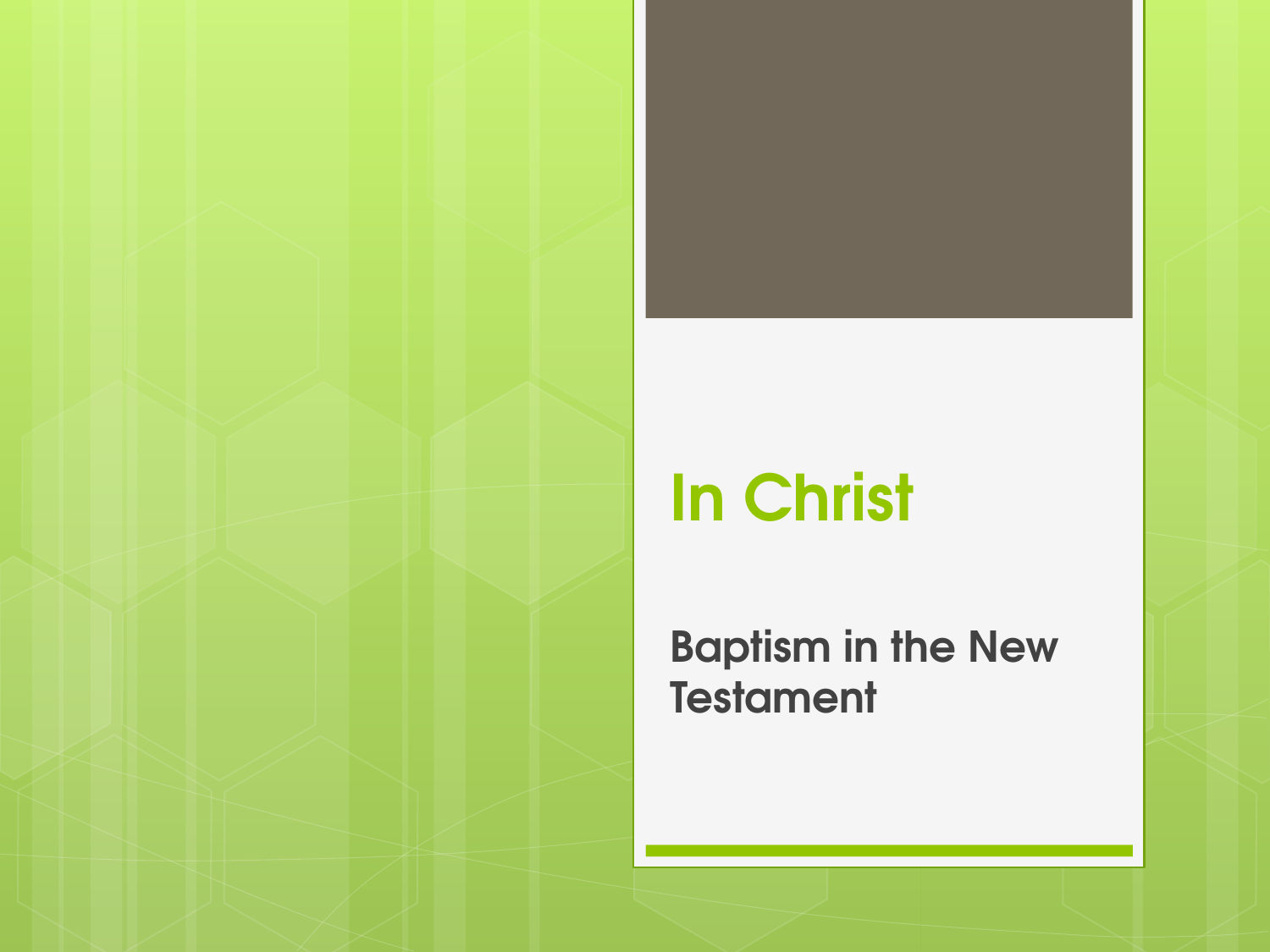

# In Christ
Baptism in the New Testament